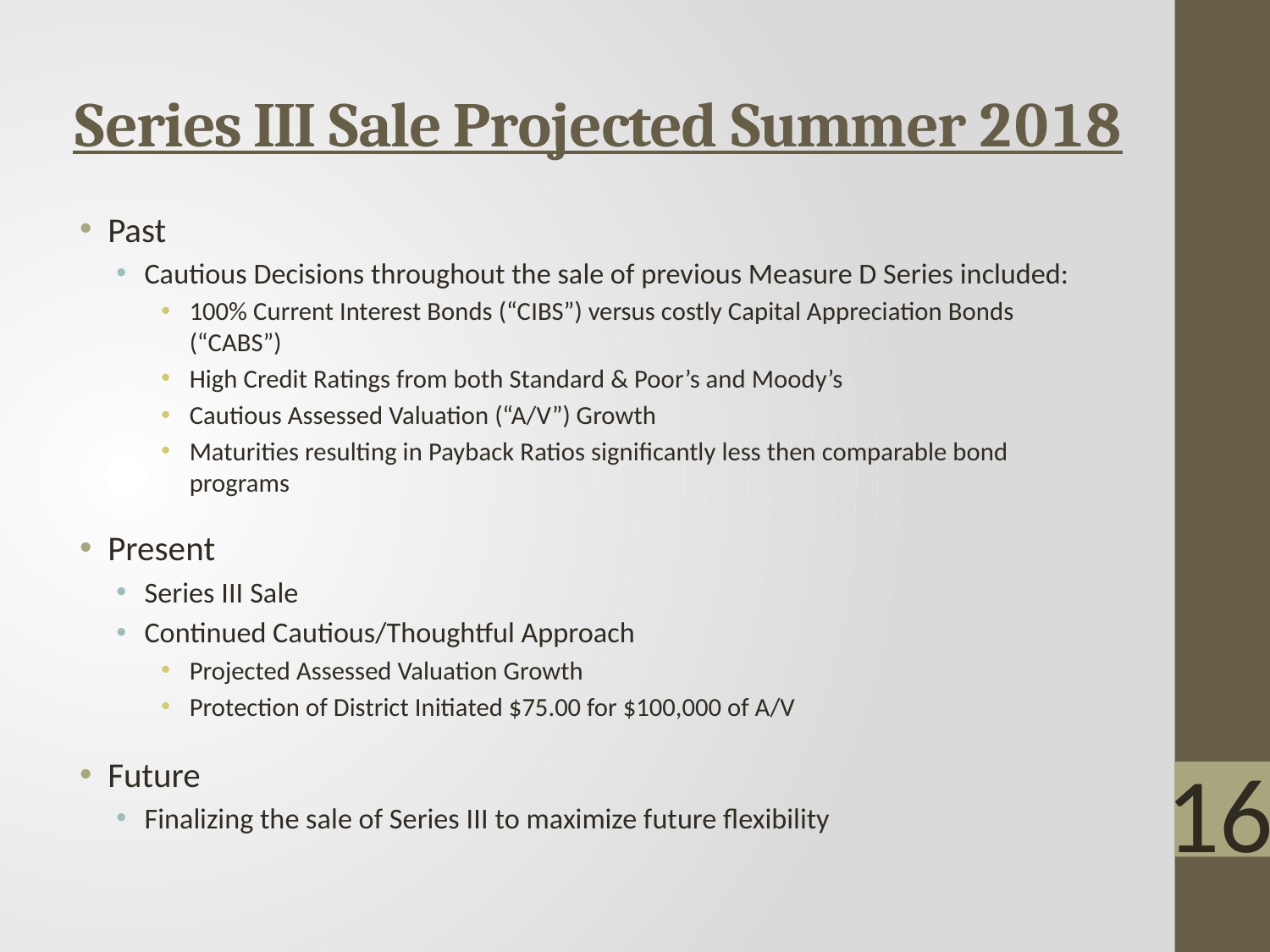

# Series III Sale Projected Summer 2018
Past
Cautious Decisions throughout the sale of previous Measure D Series included:
100% Current Interest Bonds (“CIBS”) versus costly Capital Appreciation Bonds (“CABS”)
High Credit Ratings from both Standard & Poor’s and Moody’s
Cautious Assessed Valuation (“A/V”) Growth
Maturities resulting in Payback Ratios significantly less then comparable bond programs

Present
Series III Sale
Continued Cautious/Thoughtful Approach
Projected Assessed Valuation Growth
Protection of District Initiated $75.00 for $100,000 of A/V

Future
Finalizing the sale of Series III to maximize future flexibility

16